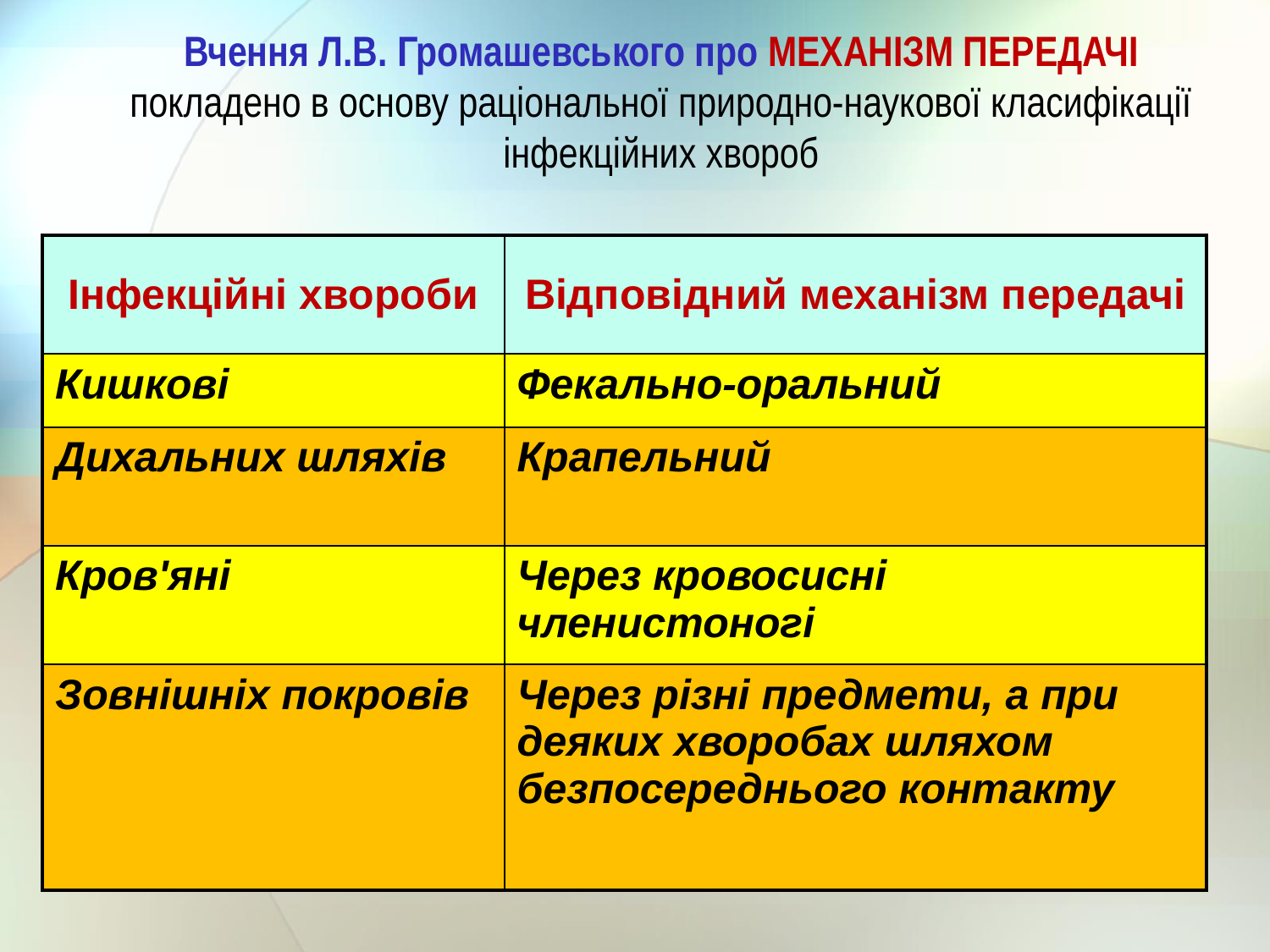

Вчення Л.В. Громашевського про МЕХАНІЗМ ПЕРЕДАЧІ
покладено в основу раціональної природно-наукової класифікації інфекційних хвороб
| Інфекційні хвороби | Відповідний механізм передачі |
| --- | --- |
| Кишкові | Фекально-оральний |
| Дихальних шляхів | Крапельний |
| Кров'яні | Через кровосисні членистоногі |
| Зовнішніх покровів | Через різні предмети, а при деяких хворобах шляхом безпосереднього контакту |